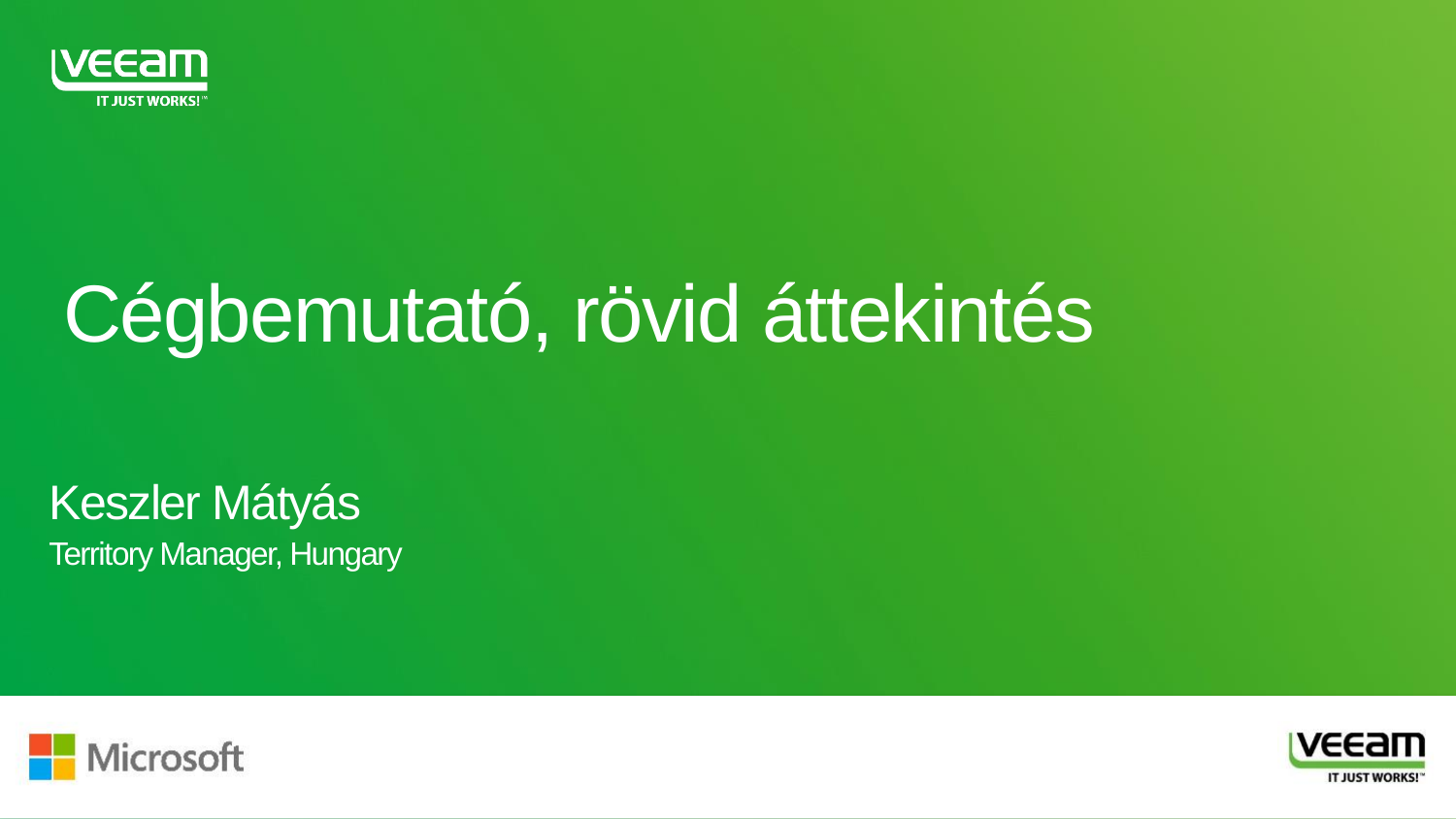

Cégbemutató, rövid áttekintés
Keszler Mátyás
Territory Manager, Hungary